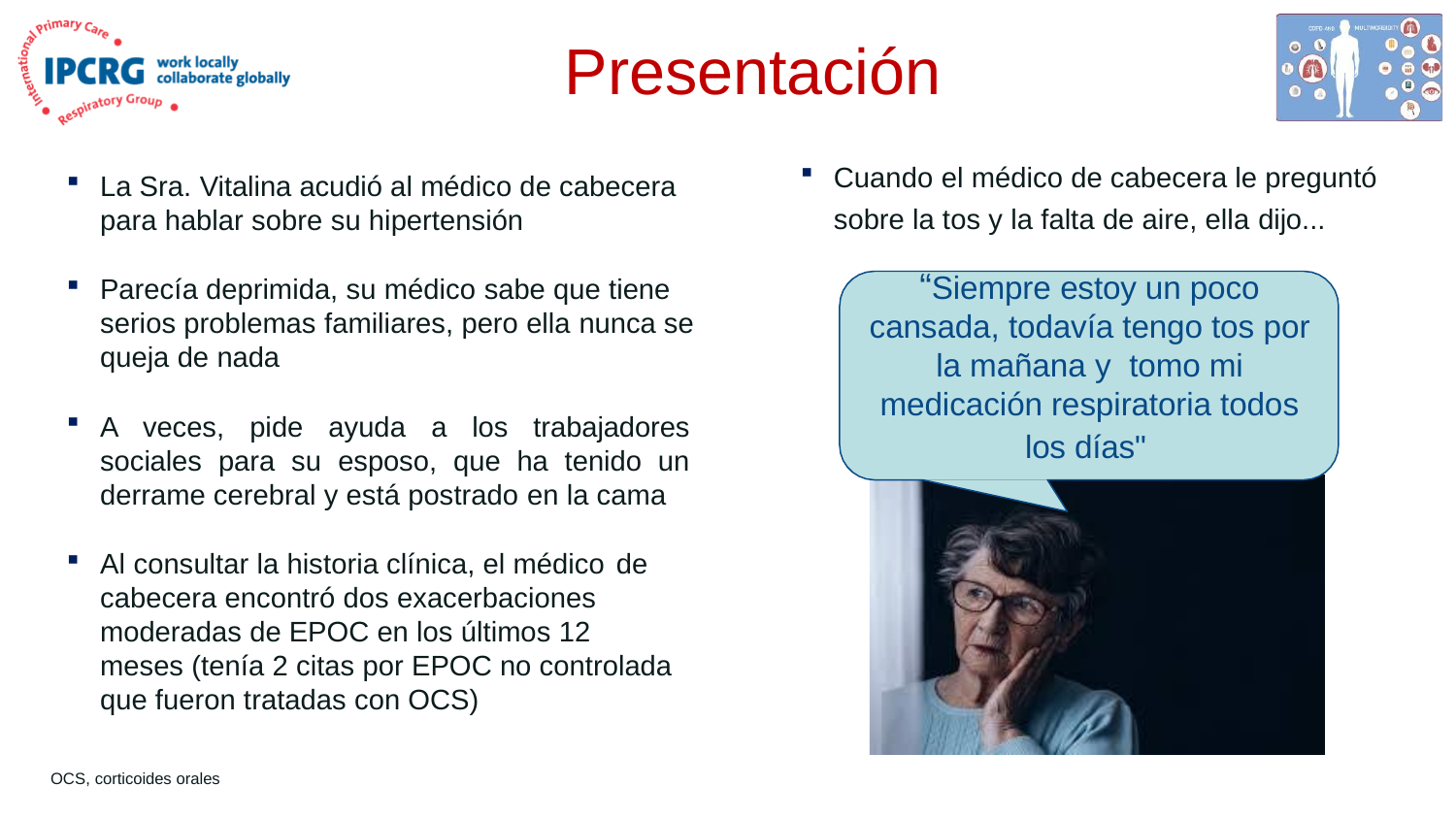

# Presentación
Cuando el médico de cabecera le preguntó sobre la tos y la falta de aire, ella dijo...
“Siempre estoy un poco cansada, todavía tengo tos por la mañana y  tomo mi medicación respiratoria todos los días"
La Sra. Vitalina acudió al médico de cabecera para hablar sobre su hipertensión

Parecía deprimida, su médico sabe que tiene serios problemas familiares, pero ella nunca se queja de nada

A veces, pide ayuda a los trabajadores sociales para su esposo, que ha tenido un derrame cerebral y está postrado en la cama

Al consultar la historia clínica, el médico  de cabecera encontró dos exacerbaciones moderadas de EPOC en los últimos 12 meses (tenía 2 citas por EPOC no controlada que fueron tratadas con OCS)

OCS, corticoides orales